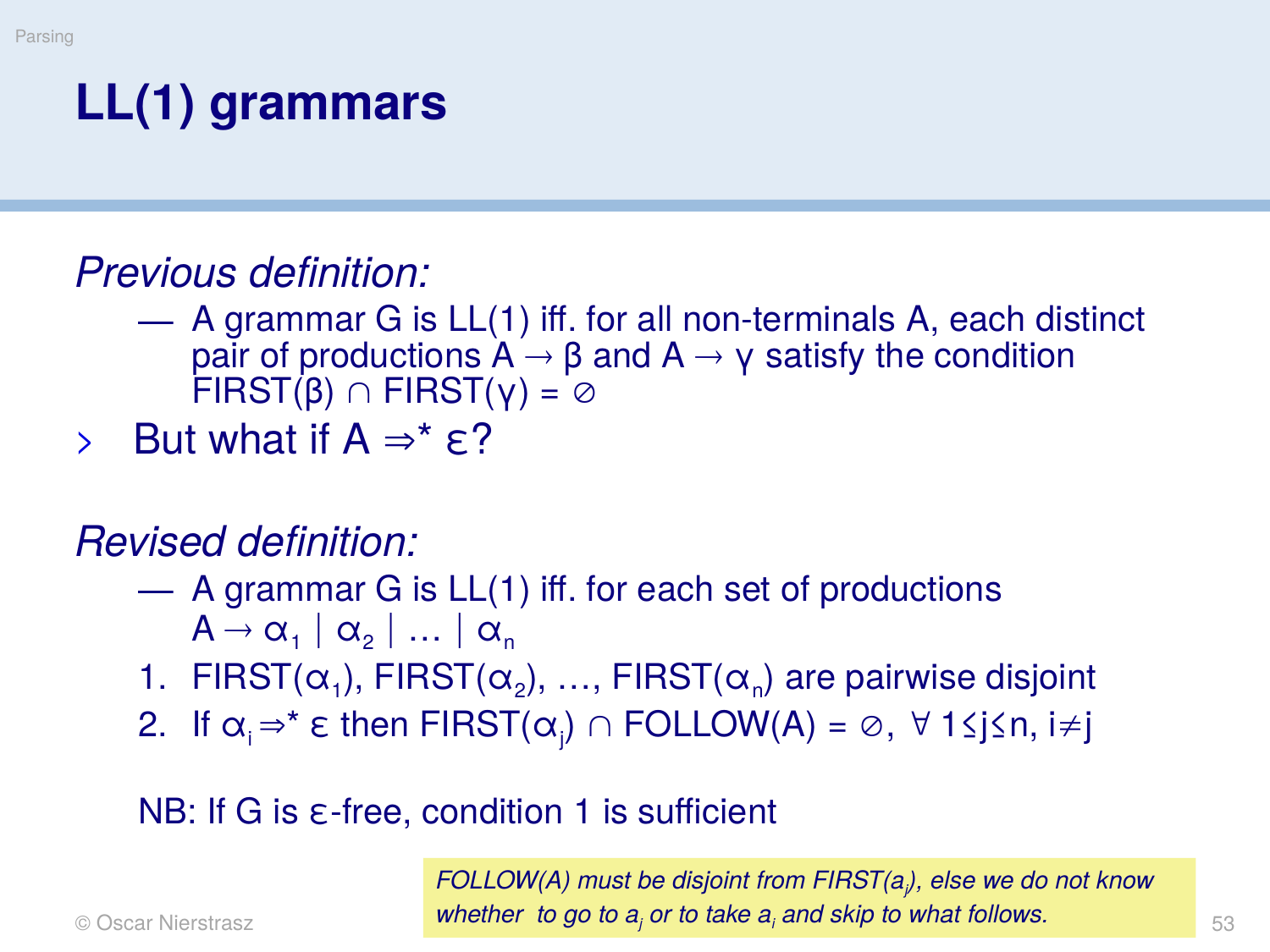

Parsing
# LL(1) grammars
Previous definition:
A grammar G is LL(1) iff. for all non-terminals A, each distinct pair of productions A → β and A → γ satisfy the condition FIRST(β) ∩ FIRST(γ) = ∅
But what if A ⇒* ε?

Revised definition:
A grammar G is LL(1) iff. for each set of productions
A → α1 | α2 | … | αn
FIRST(α1), FIRST(α2), …, FIRST(αn) are pairwise disjoint
If αi ⇒* ε then FIRST(αj) ∩ FOLLOW(A) = ∅, ∀ 1≤j≤n, i≠j

NB: If G is ε-free, condition 1 is sufficient
FOLLOW(A) must be disjoint from FIRST(aj), else we do not know whether  to go to aj or to take ai and skip to what follows.
© Oscar Nierstrasz
53